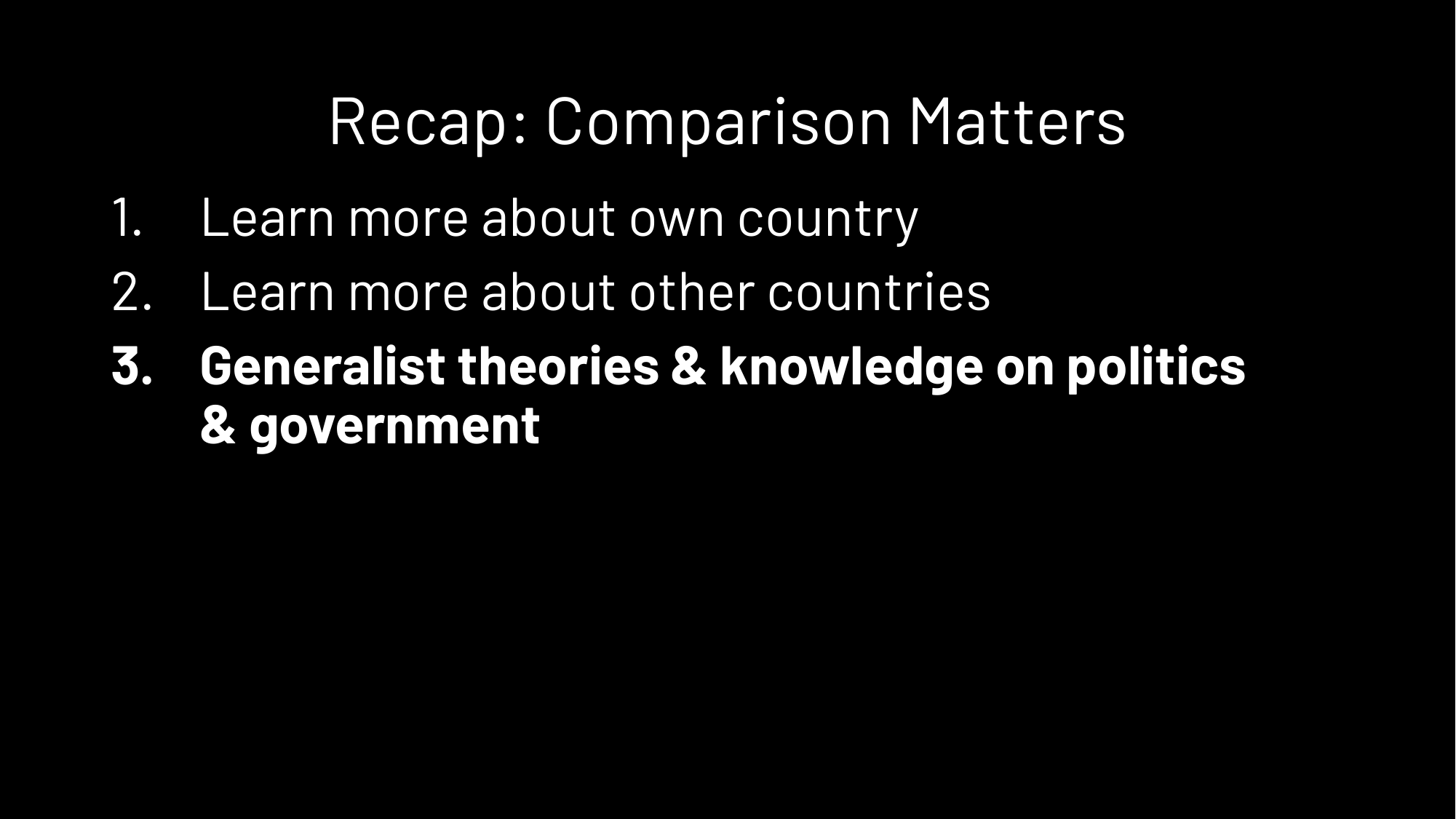

# Recap: Comparison Matters
Learn more about own country
Learn more about other countries
Generalist theories & knowledge on politics & government